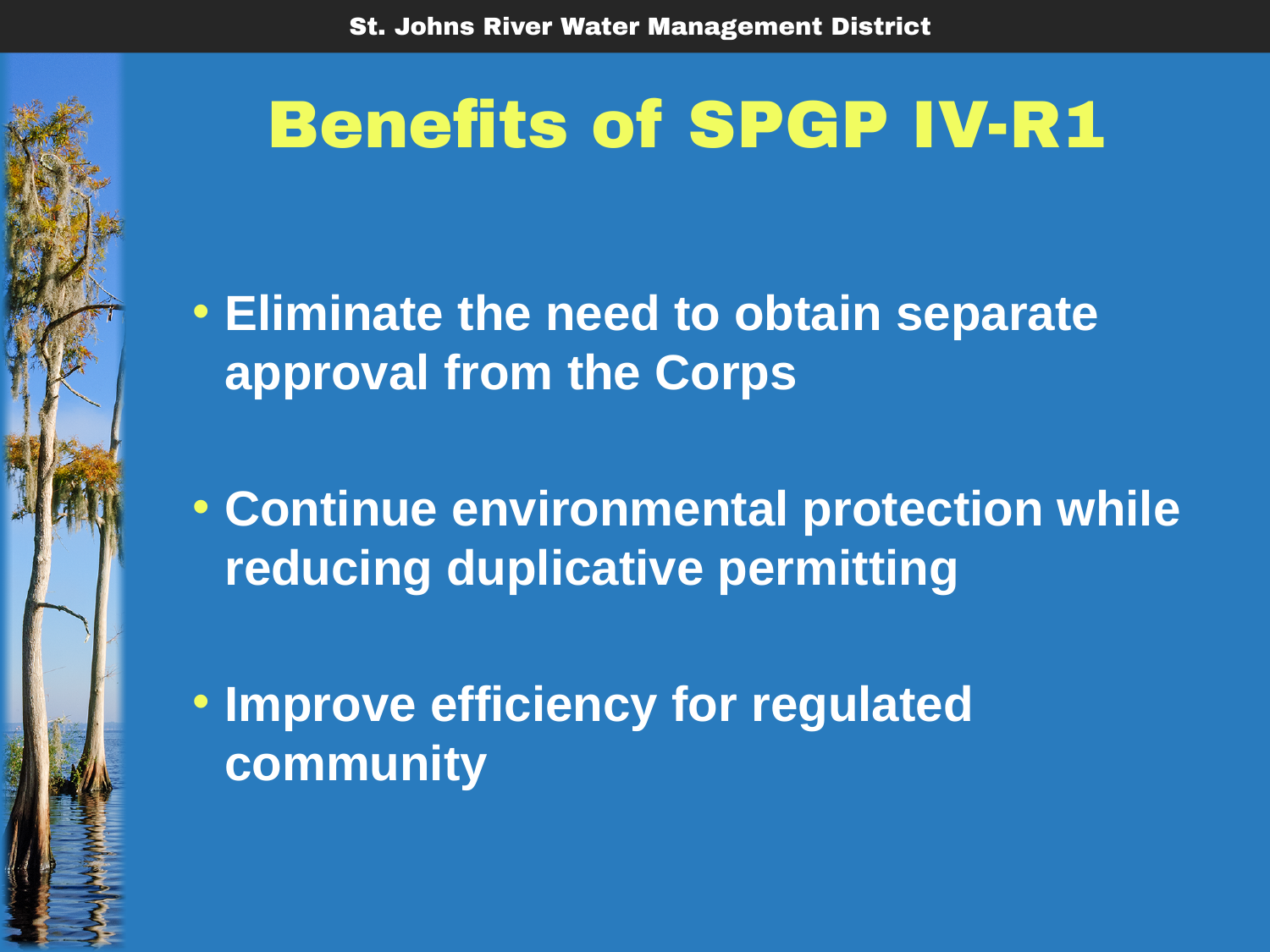

# Benefits of SPGP IV-R1
Eliminate the need to obtain separate approval from the Corps

Continue environmental protection while reducing duplicative permitting

Improve efficiency for regulated community